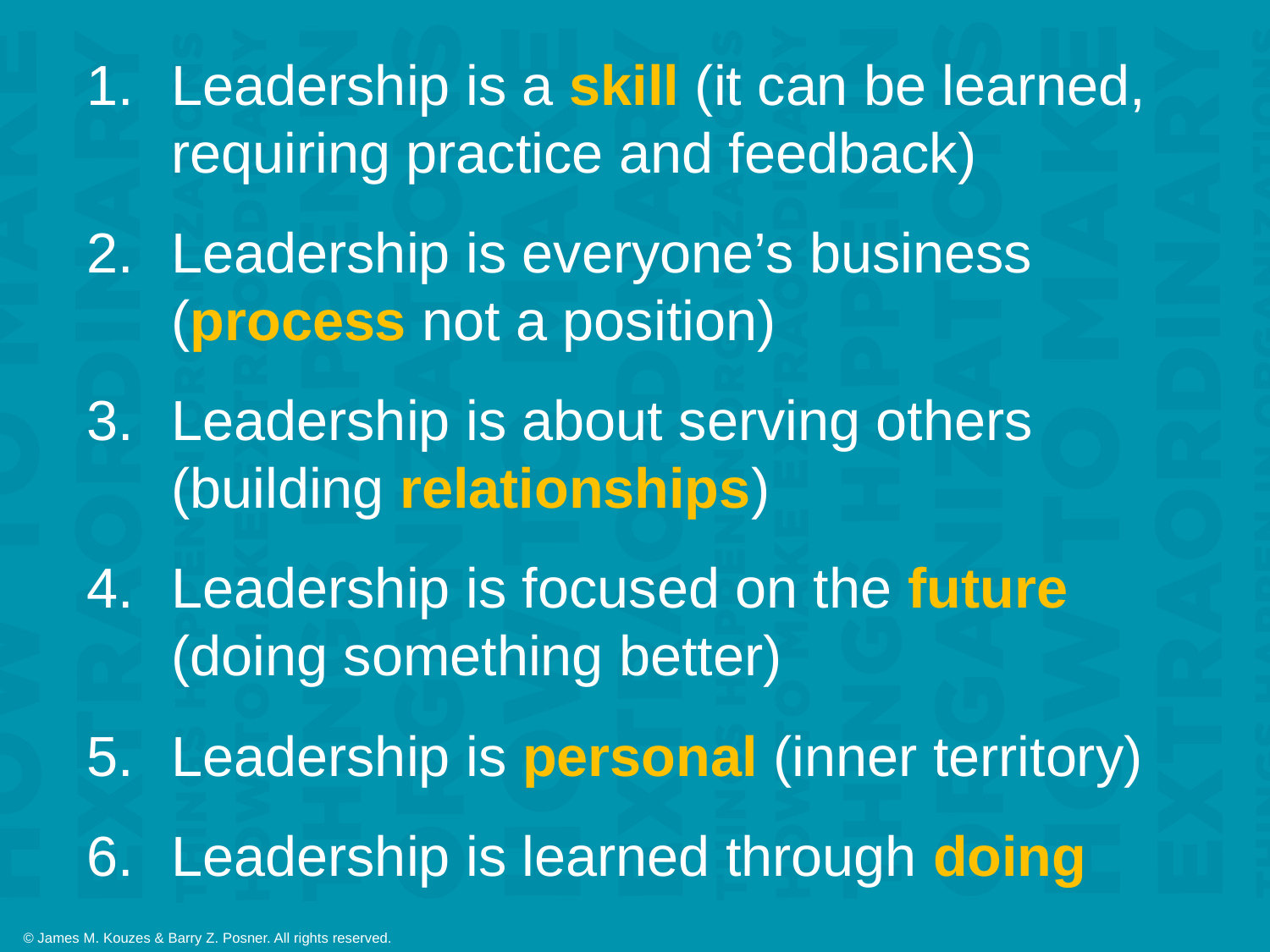

Leadership is a skill (it can be learned, requiring practice and feedback)
Leadership is everyone’s business (process not a position)
Leadership is about serving others (building relationships)
Leadership is focused on the future (doing something better)
Leadership is personal (inner territory)
Leadership is learned through doing
© James M. Kouzes & Barry Z. Posner. All rights reserved.